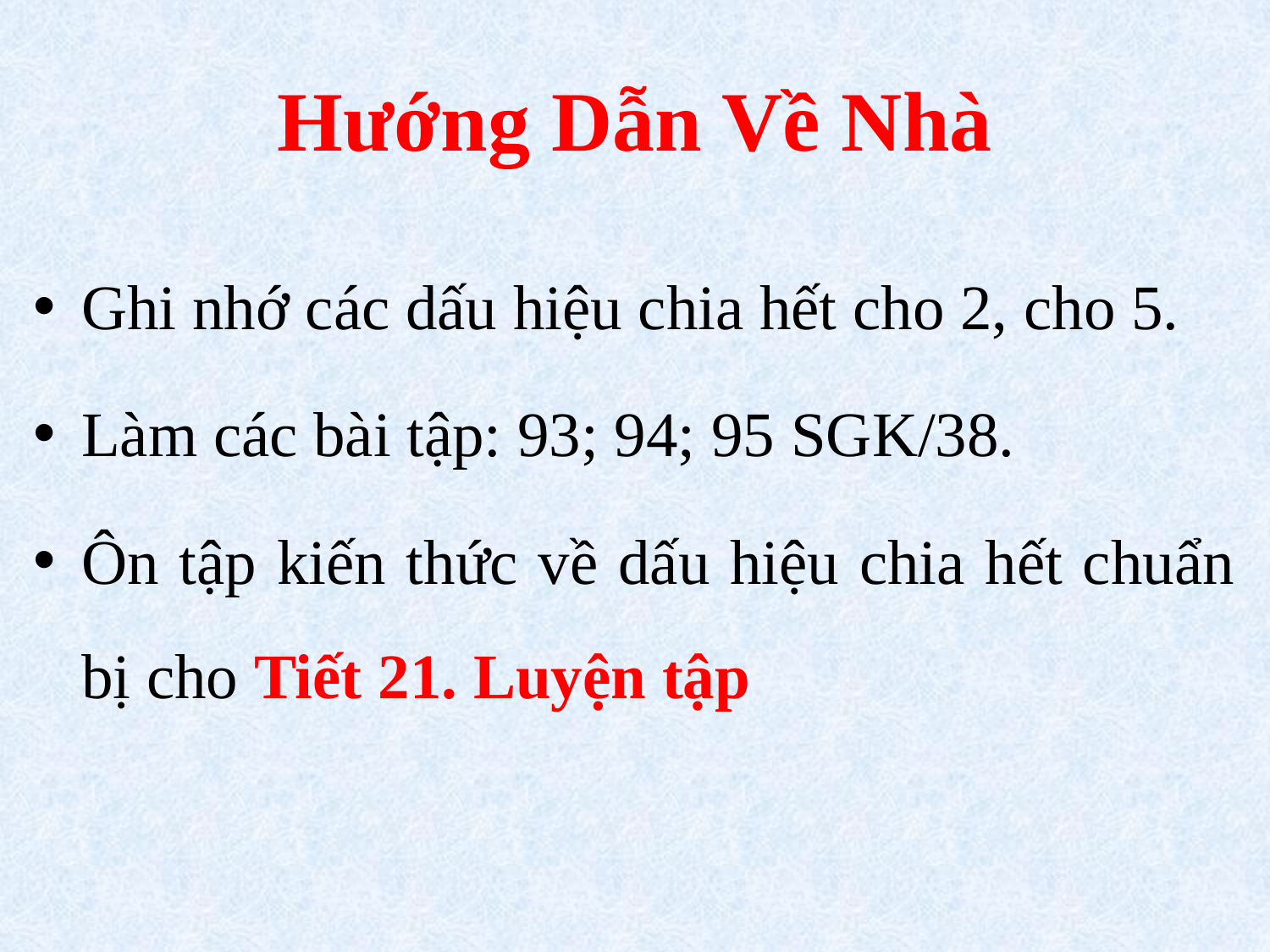

# Hướng Dẫn Về Nhà
Ghi nhớ các dấu hiệu chia hết cho 2, cho 5.
Làm các bài tập: 93; 94; 95 SGK/38.
Ôn tập kiến thức về dấu hiệu chia hết chuẩn bị cho Tiết 21. Luyện tập